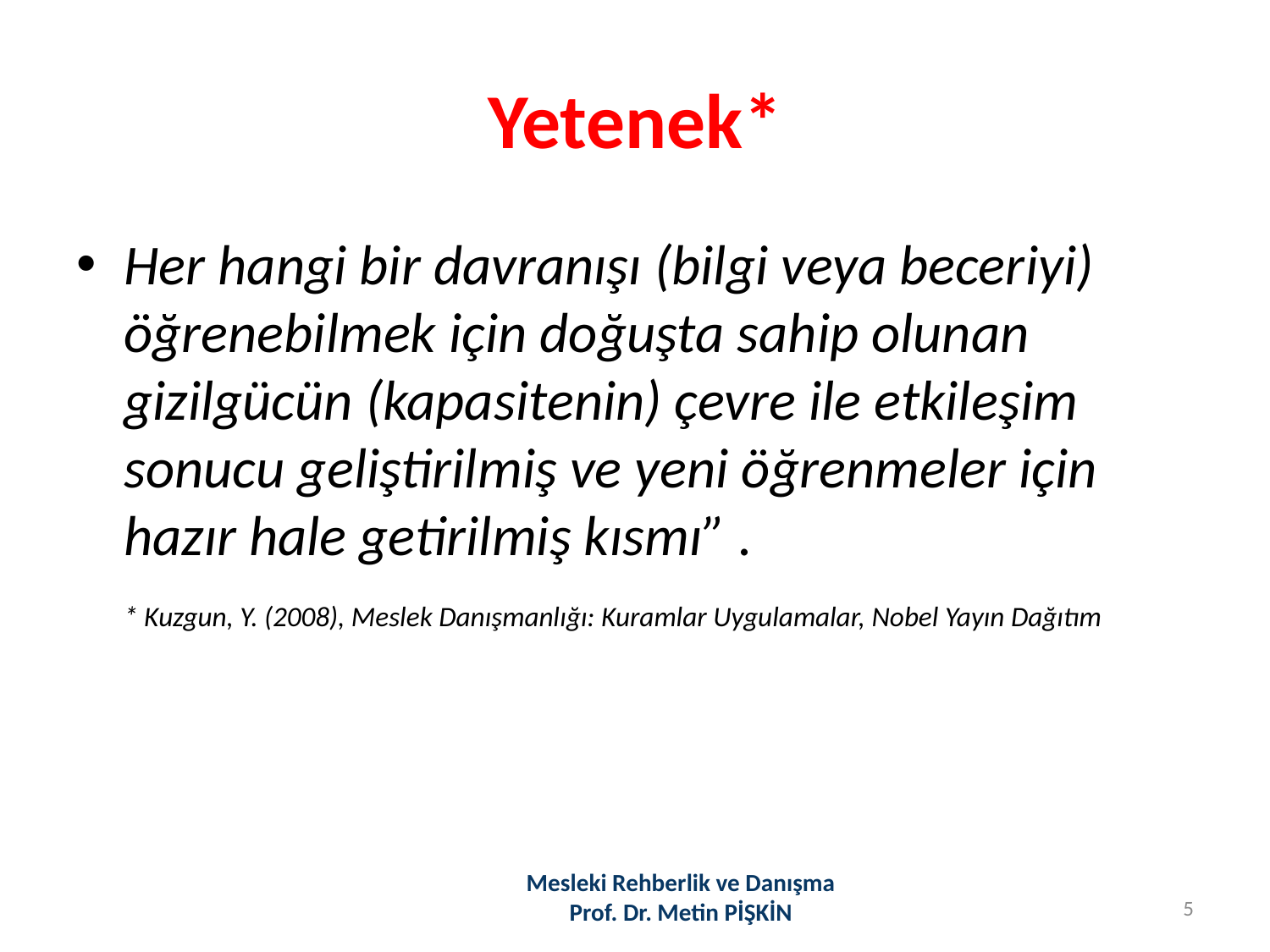

# Yetenek*
Her hangi bir davranışı (bilgi veya beceriyi) öğrenebilmek için doğuşta sahip olunan gizilgücün (kapasitenin) çevre ile etkileşim sonucu geliştirilmiş ve yeni öğrenmeler için hazır hale getirilmiş kısmı” .
	* Kuzgun, Y. (2008), Meslek Danışmanlığı: Kuramlar Uygulamalar, Nobel Yayın Dağıtım
Mesleki Rehberlik ve Danışma
Prof. Dr. Metin PİŞKİN
5